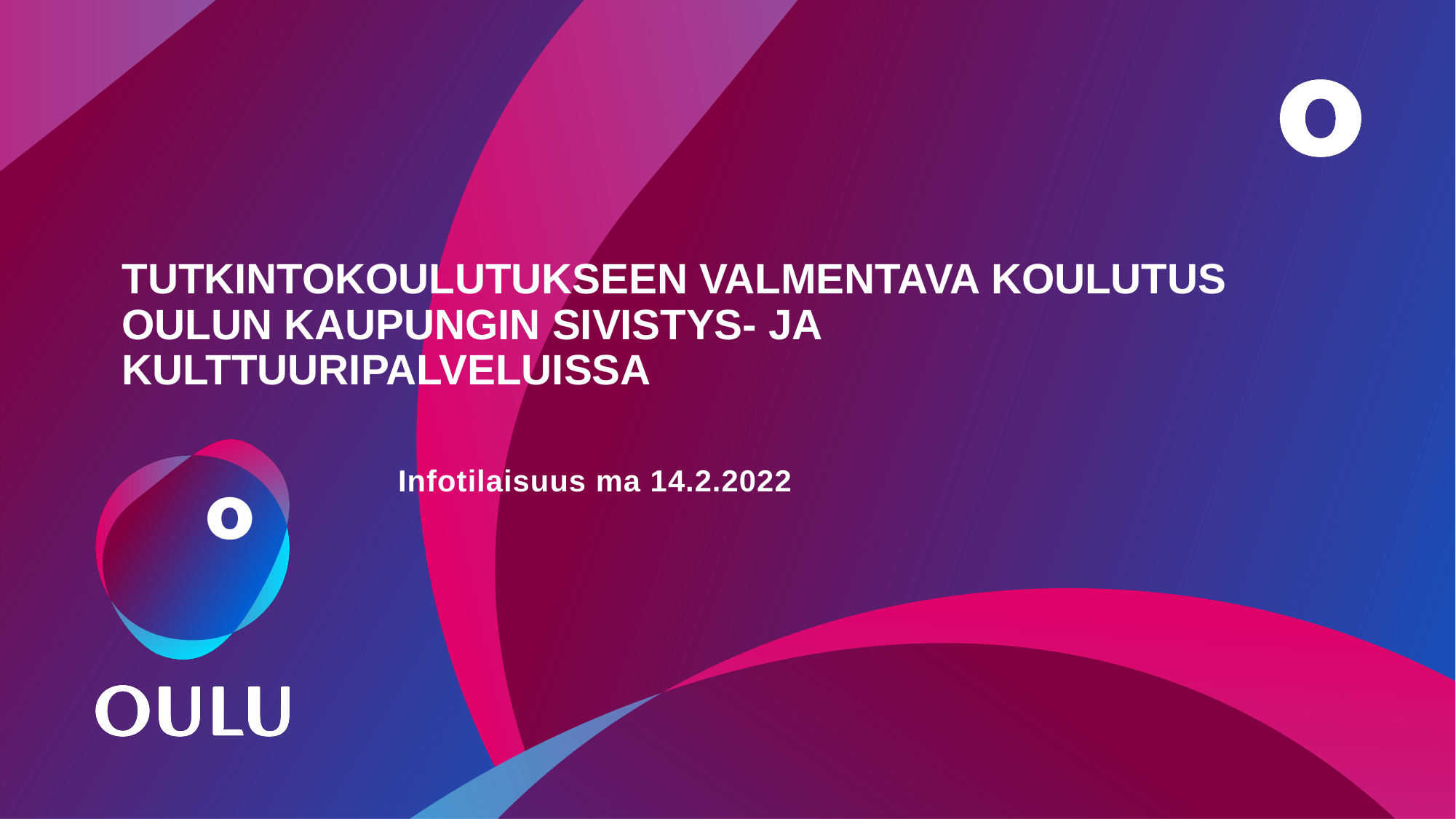

# TUTKINTOKOULUTUKSEEN VALMENTAVA KOULUTUS OULUN KAUPUNGIN SIVISTYS- JA KULTTUURIPALVELUISSA
Infotilaisuus ma 14.2.2022